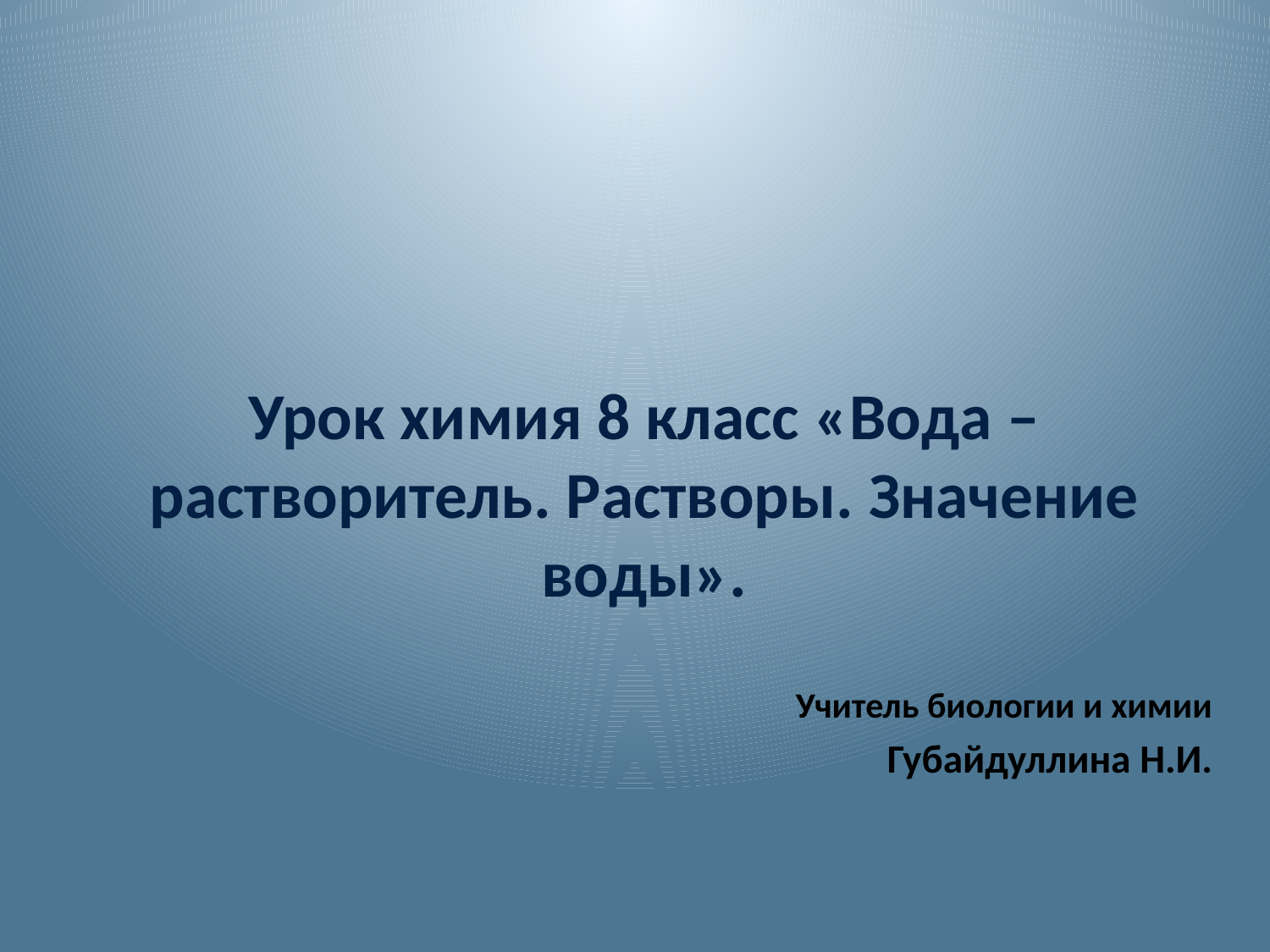

#

Урок химия 8 класс «Вода –растворитель. Растворы. Значение воды».

Учитель биологии и химии
Губайдуллина Н.И.